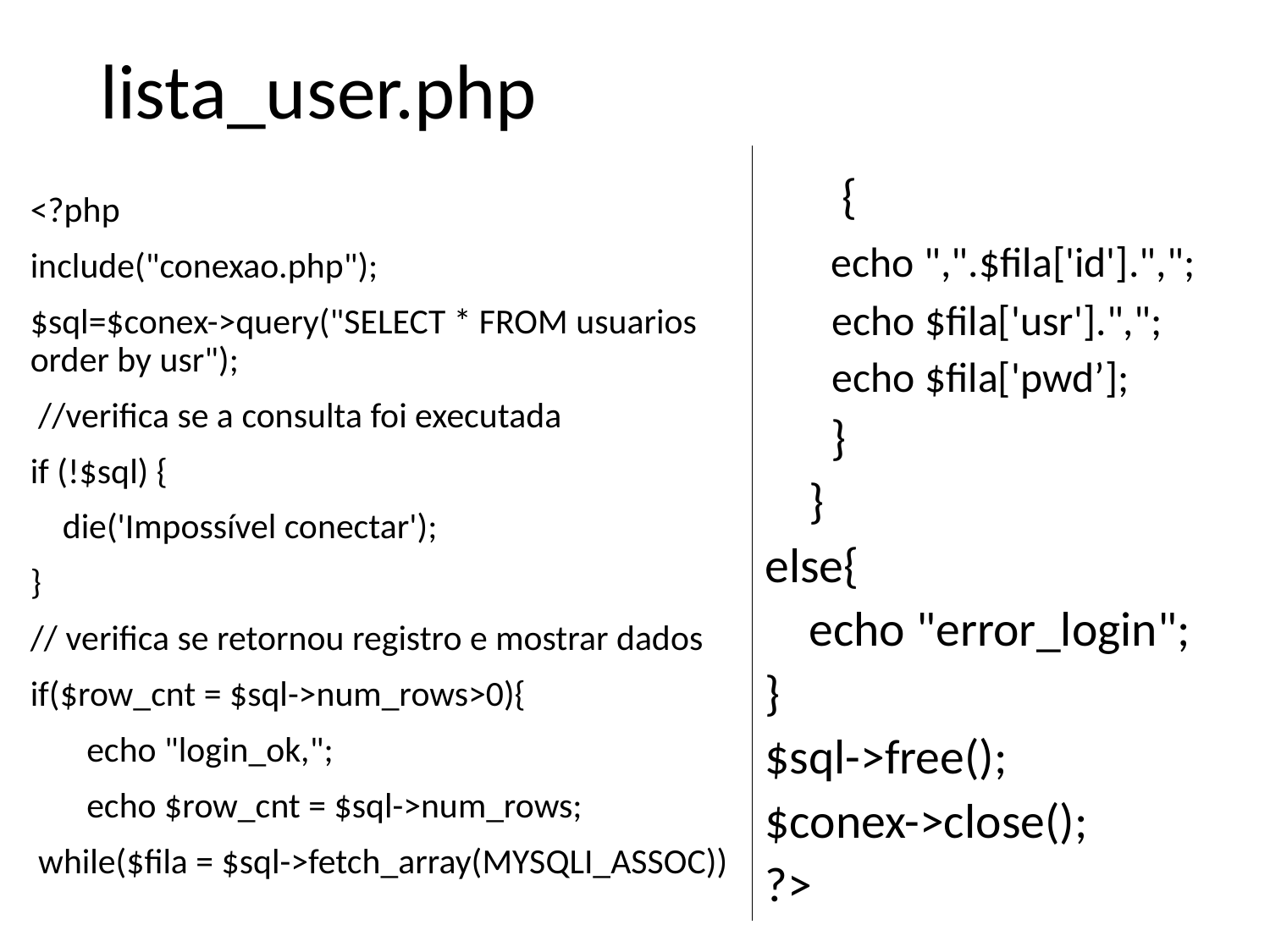

# lista_user.php
       {
      echo ",".$fila['id'].",";
       echo $fila['usr'].",";
       echo $fila['pwd’];
      }
    }
else{
    echo "error_login";
}
$sql->free();
$conex->close();
?>
<?php
include("conexao.php");
$sql=$conex->query("SELECT * FROM usuarios order by usr");
 //verifica se a consulta foi executada
if (!$sql) {
    die('Impossível conectar');
}
// verifica se retornou registro e mostrar dados
if($row_cnt = $sql->num_rows>0){
       echo "login_ok,";
       echo $row_cnt = $sql->num_rows;
 while($fila = $sql->fetch_array(MYSQLI_ASSOC))